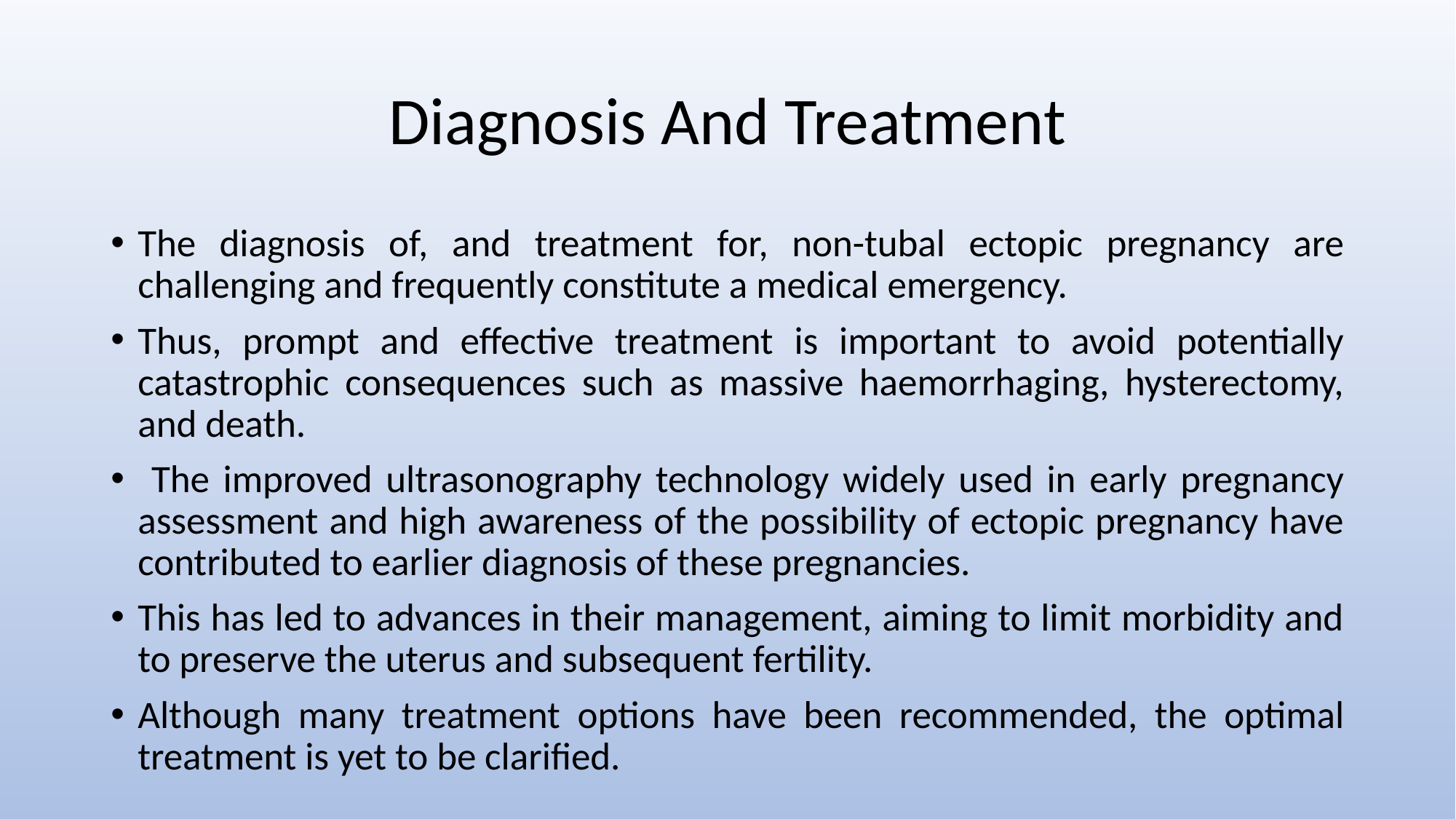

# Diagnosis And Treatment
The diagnosis of, and treatment for, non-tubal ectopic pregnancy are challenging and frequently constitute a medical emergency.
Thus, prompt and effective treatment is important to avoid potentially catastrophic consequences such as massive haemorrhaging, hysterectomy, and death.
 The improved ultrasonography technology widely used in early pregnancy assessment and high awareness of the possibility of ectopic pregnancy have contributed to earlier diagnosis of these pregnancies.
This has led to advances in their management, aiming to limit morbidity and to preserve the uterus and subsequent fertility.
Although many treatment options have been recommended, the optimal treatment is yet to be clarified.